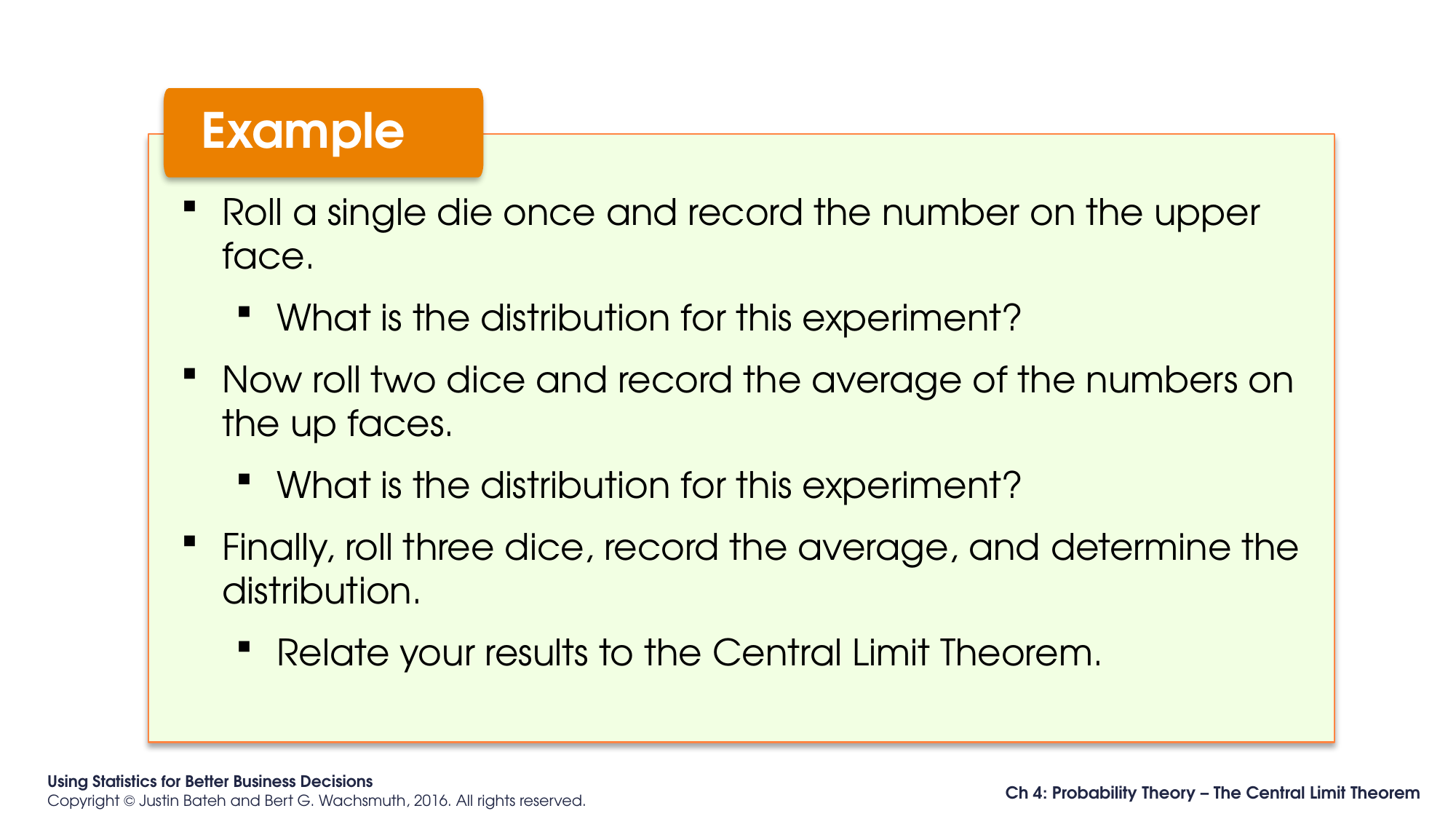

Example
Roll a single die once and record the number on the upper face.
What is the distribution for this experiment?
Now roll two dice and record the average of the numbers on the up faces.
What is the distribution for this experiment?
Finally, roll three dice, record the average, and determine the distribution.
Relate your results to the Central Limit Theorem.

Ch 4: Probability Theory – The Central Limit Theorem